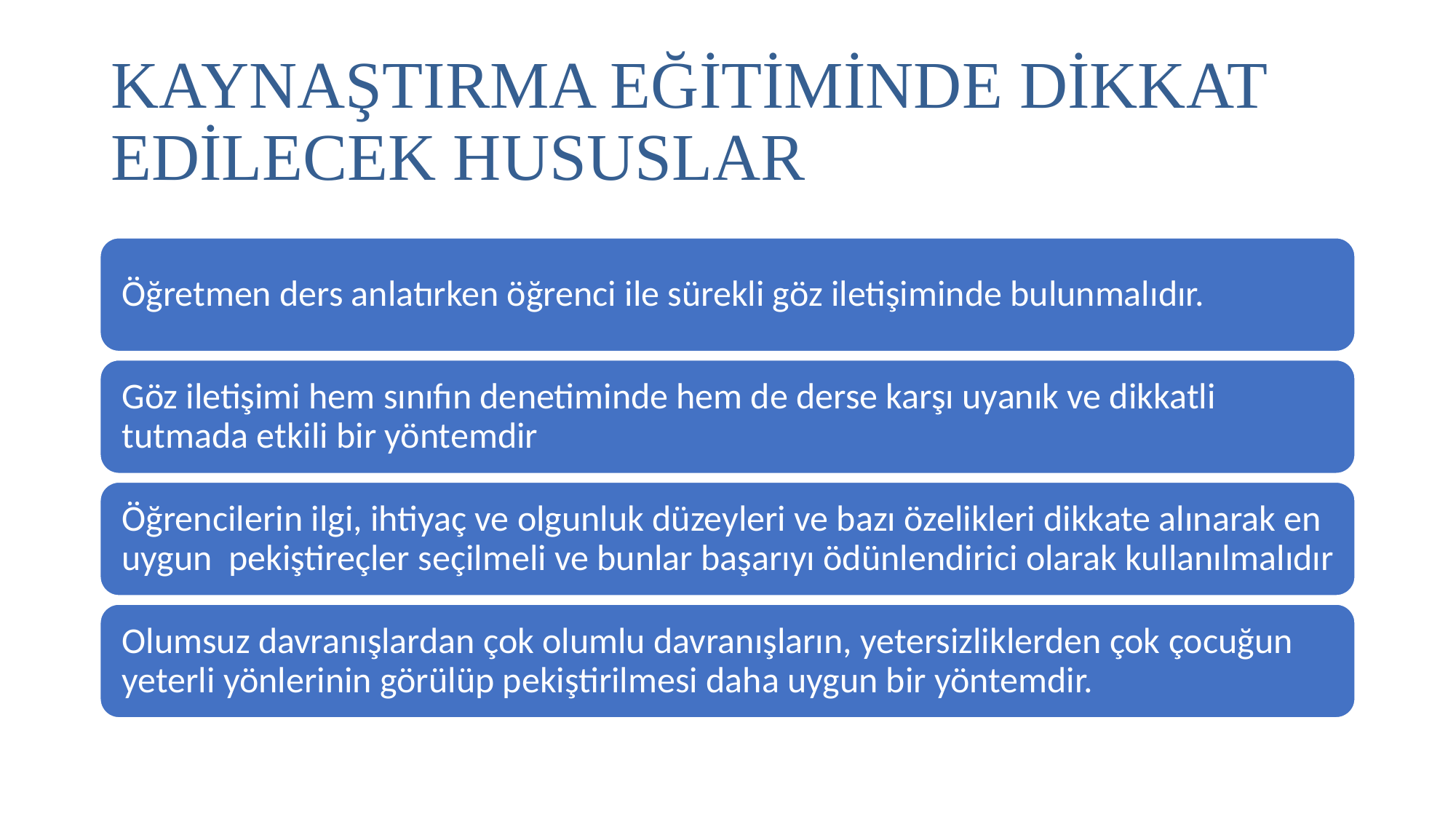

# KAYNAŞTIRMA EĞİTİMİNDE DİKKAT EDİLECEK HUSUSLAR
Öğretmen ders anlatırken öğrenci ile sürekli göz iletişiminde bulunmalıdır.
Göz iletişimi hem sınıfın denetiminde hem de derse karşı uyanık ve dikkatli tutmada etkili bir yöntemdir
Öğrencilerin ilgi, ihtiyaç ve olgunluk düzeyleri ve bazı özelikleri dikkate alınarak en uygun  pekiştireçler seçilmeli ve bunlar başarıyı ödünlendirici olarak kullanılmalıdır
Olumsuz davranışlardan çok olumlu davranışların, yetersizliklerden çok çocuğun yeterli yönlerinin görülüp pekiştirilmesi daha uygun bir yöntemdir.